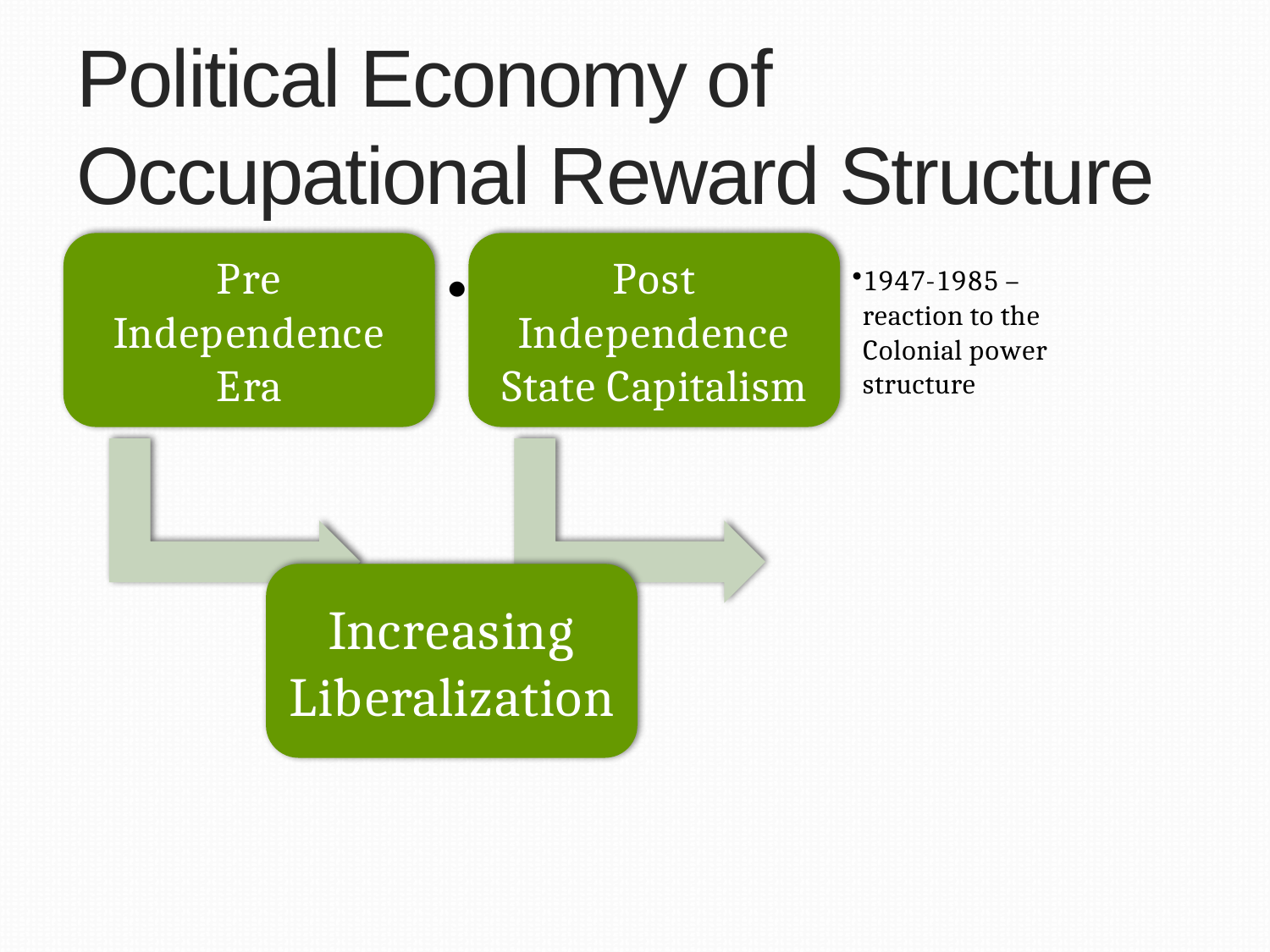

# Political Economy of Occupational Reward Structure
Pre Independence Era
1947-1985 – reaction to the Colonial power structure
Increasing Liberalization